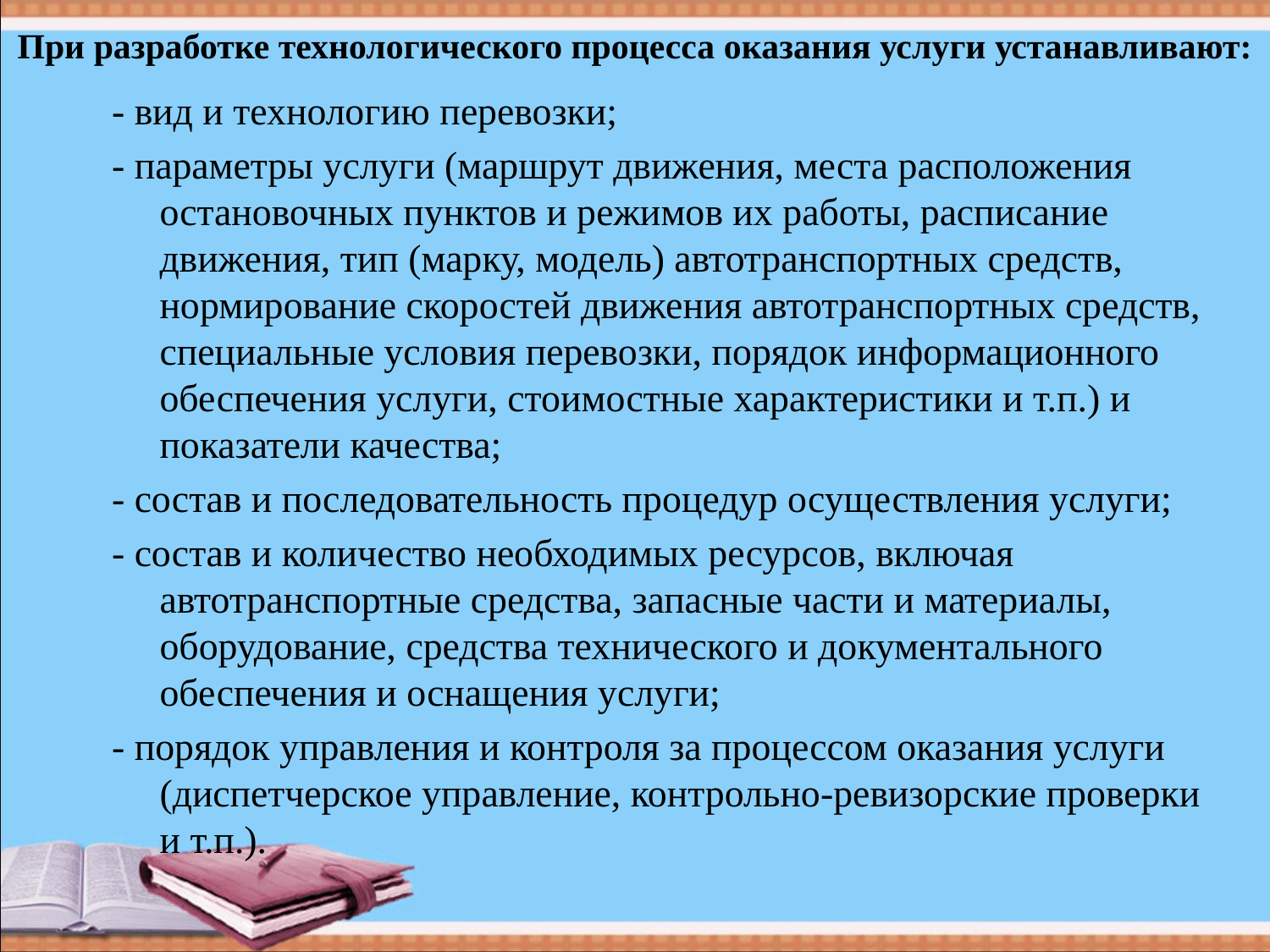

# При разработке технологического процесса оказания услуги устанавливают:
- вид и технологию перевозки;
- параметры услуги (маршрут движения, места расположения остановочных пунктов и режимов их работы, расписание движения, тип (марку, модель) автотранспортных средств, нормирование скоростей движения автотранспортных средств, специальные условия перевозки, порядок информационного обеспечения услуги, стоимостные характеристики и т.п.) и показатели качества;
- состав и последовательность процедур осуществления услуги;
- состав и количество необходимых ресурсов, включая автотранспортные средства, запасные части и материалы, оборудование, средства технического и документального обеспечения и оснащения услуги;
- порядок управления и контроля за процессом оказания услуги (диспетчерское управление, контрольно-ревизорские проверки и т.п.).